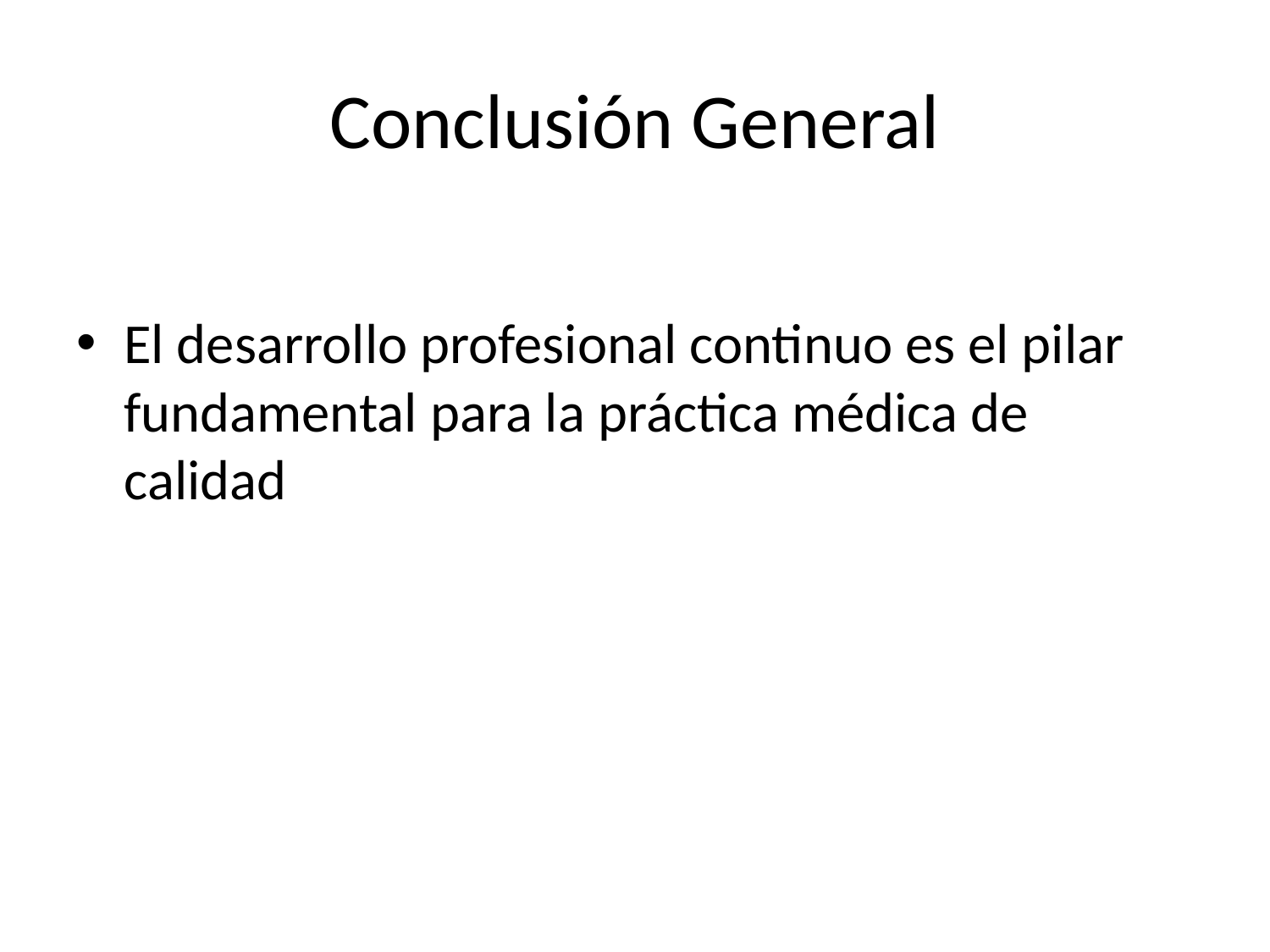

# Conclusión General

El desarrollo profesional continuo es el pilar fundamental para la práctica médica de calidad